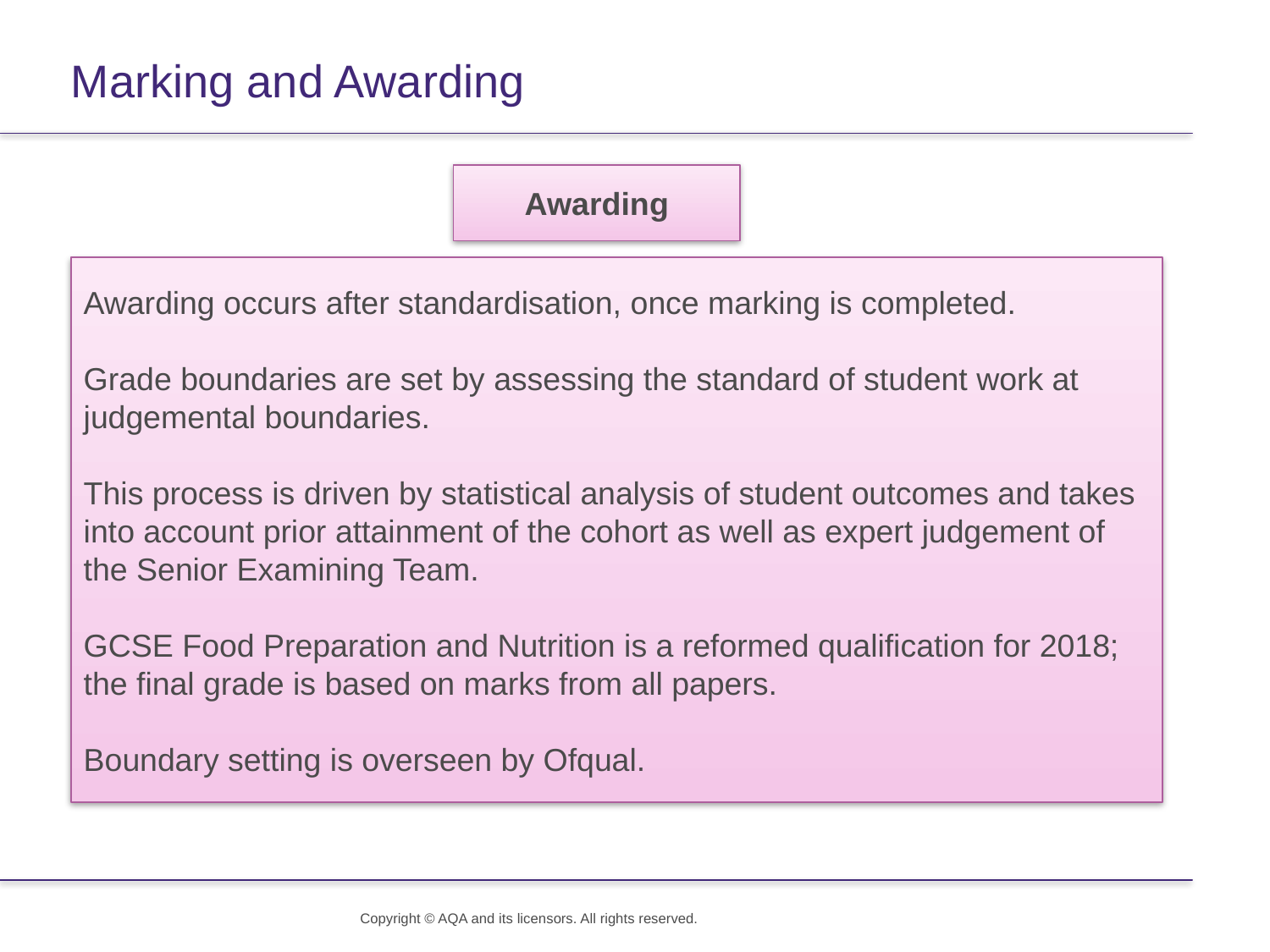

# Marking and Awarding
Awarding
Awarding occurs after standardisation, once marking is completed.

Grade boundaries are set by assessing the standard of student work at judgemental boundaries.

This process is driven by statistical analysis of student outcomes and takes into account prior attainment of the cohort as well as expert judgement of the Senior Examining Team.

GCSE Food Preparation and Nutrition is a reformed qualification for 2018; the final grade is based on marks from all papers.

Boundary setting is overseen by Ofqual.
How Grade Boundaries are awarded at AQA

Copyright © AQA and its licensors. All rights reserved.